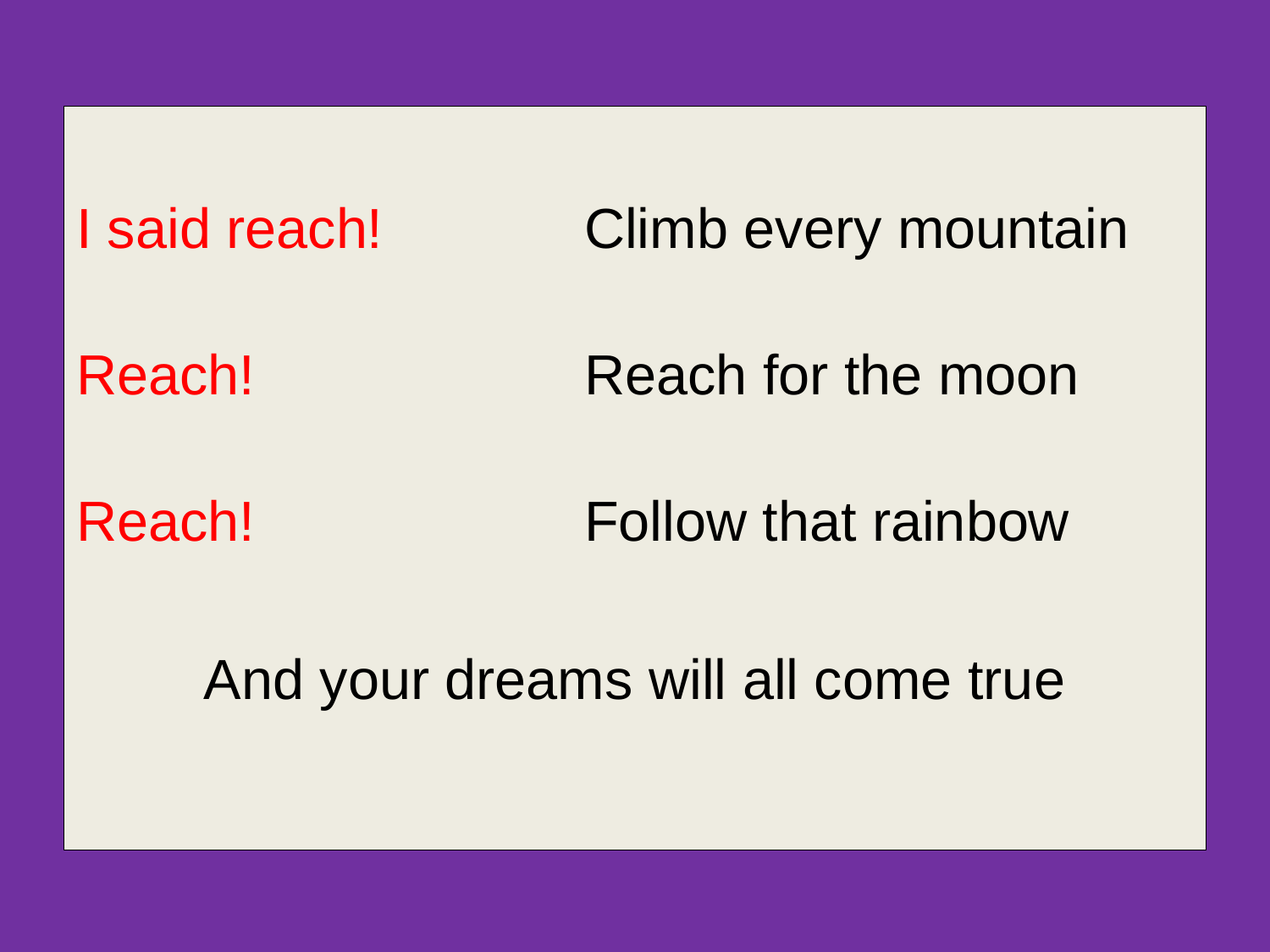

I said reach!		Climb every mountain
Reach!			Reach for the moon
Reach!			Follow that rainbow

And your dreams will all come true